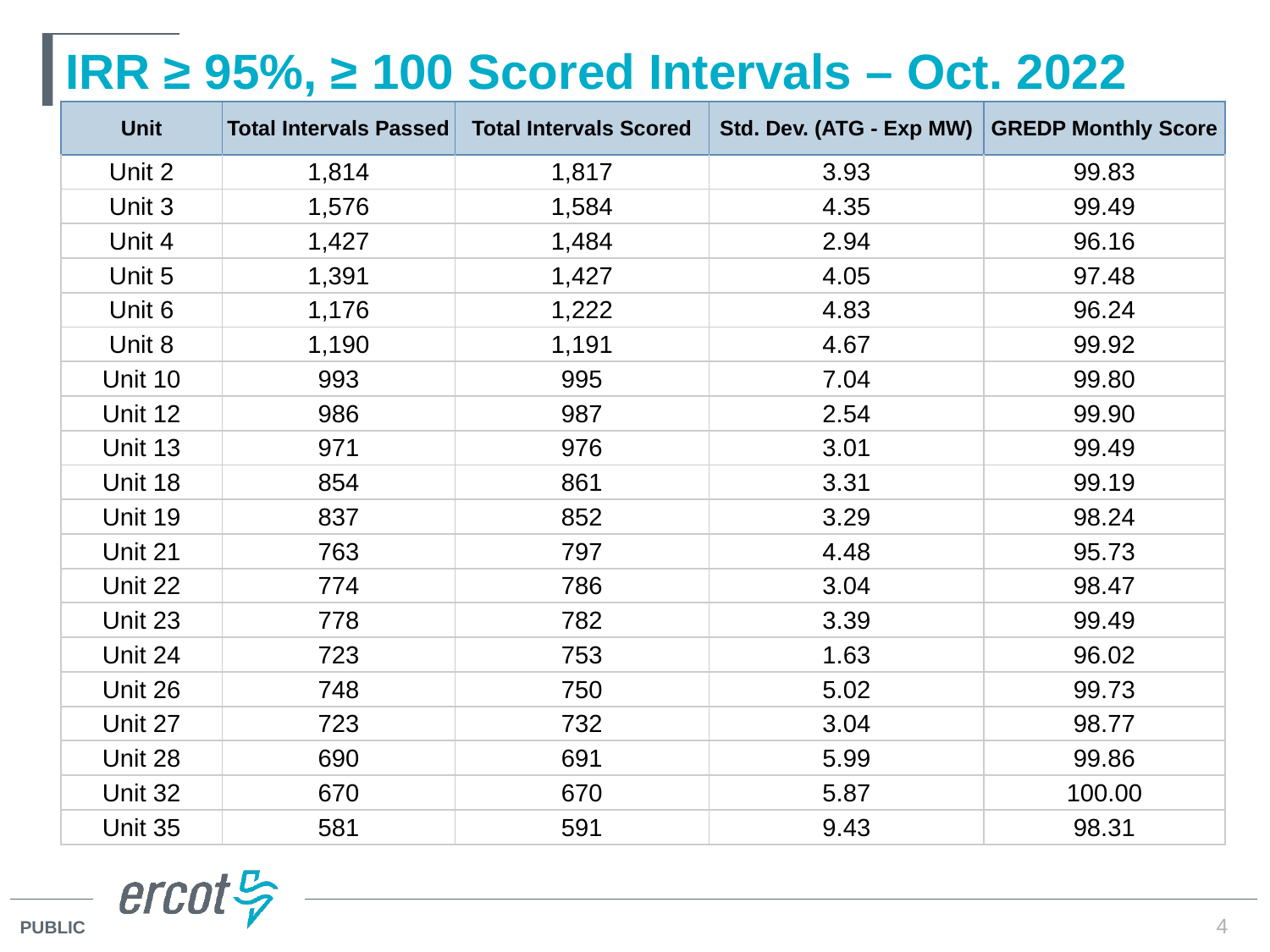

# IRR ≥ 95%, ≥ 100 Scored Intervals – Oct. 2022
| Unit | Total Intervals Passed | Total Intervals Scored | Std. Dev. (ATG - Exp MW) | GREDP Monthly Score |
| --- | --- | --- | --- | --- |
| Unit 2 | 1,814 | 1,817 | 3.93 | 99.83 |
| Unit 3 | 1,576 | 1,584 | 4.35 | 99.49 |
| Unit 4 | 1,427 | 1,484 | 2.94 | 96.16 |
| Unit 5 | 1,391 | 1,427 | 4.05 | 97.48 |
| Unit 6 | 1,176 | 1,222 | 4.83 | 96.24 |
| Unit 8 | 1,190 | 1,191 | 4.67 | 99.92 |
| Unit 10 | 993 | 995 | 7.04 | 99.80 |
| Unit 12 | 986 | 987 | 2.54 | 99.90 |
| Unit 13 | 971 | 976 | 3.01 | 99.49 |
| Unit 18 | 854 | 861 | 3.31 | 99.19 |
| Unit 19 | 837 | 852 | 3.29 | 98.24 |
| Unit 21 | 763 | 797 | 4.48 | 95.73 |
| Unit 22 | 774 | 786 | 3.04 | 98.47 |
| Unit 23 | 778 | 782 | 3.39 | 99.49 |
| Unit 24 | 723 | 753 | 1.63 | 96.02 |
| Unit 26 | 748 | 750 | 5.02 | 99.73 |
| Unit 27 | 723 | 732 | 3.04 | 98.77 |
| Unit 28 | 690 | 691 | 5.99 | 99.86 |
| Unit 32 | 670 | 670 | 5.87 | 100.00 |
| Unit 35 | 581 | 591 | 9.43 | 98.31 |
4